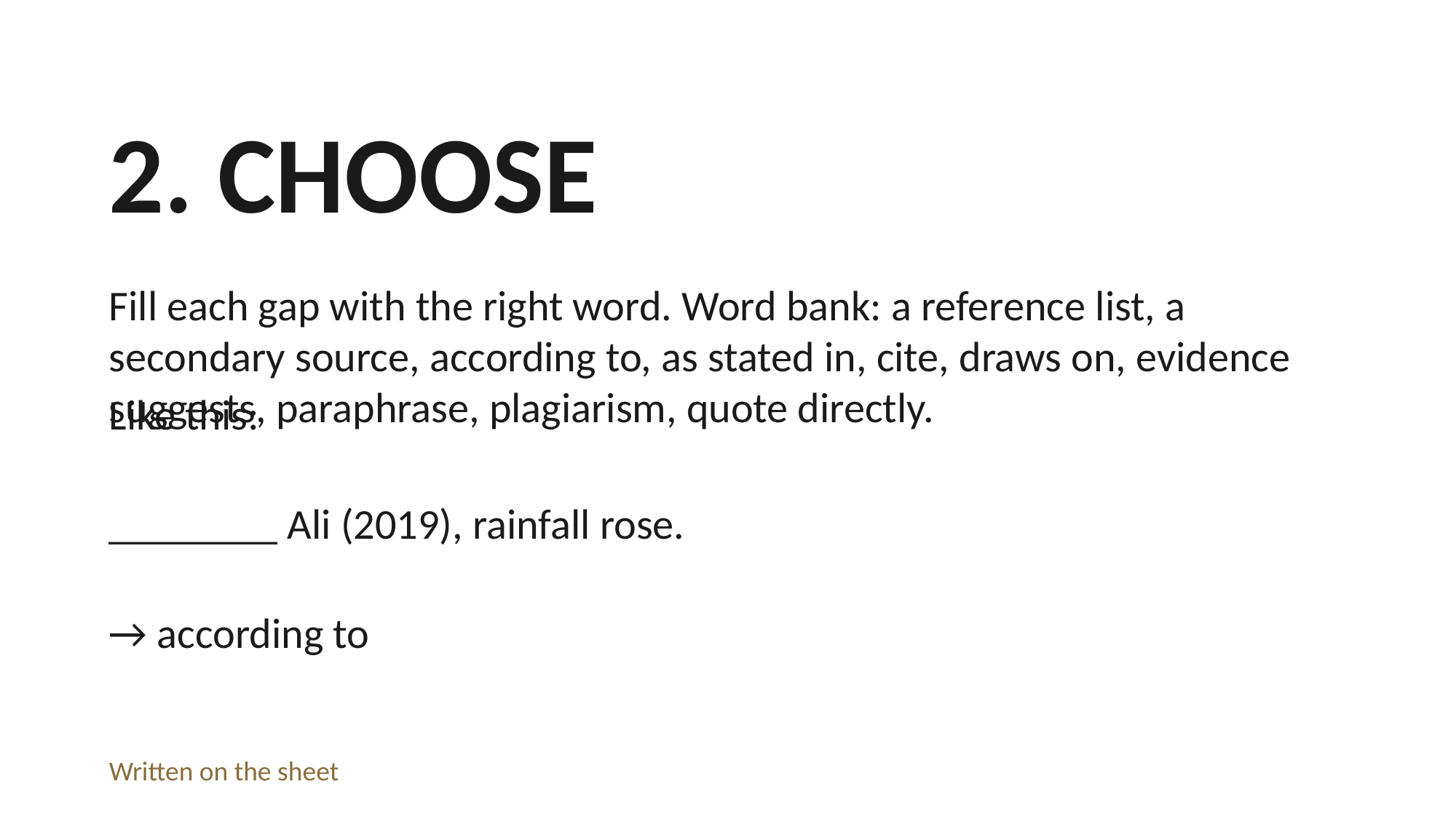

2. CHOOSE
Fill each gap with the right word. Word bank: a reference list, a secondary source, according to, as stated in, cite, draws on, evidence suggests, paraphrase, plagiarism, quote directly.
Like this:
________ Ali (2019), rainfall rose.
→ according to
Written on the sheet